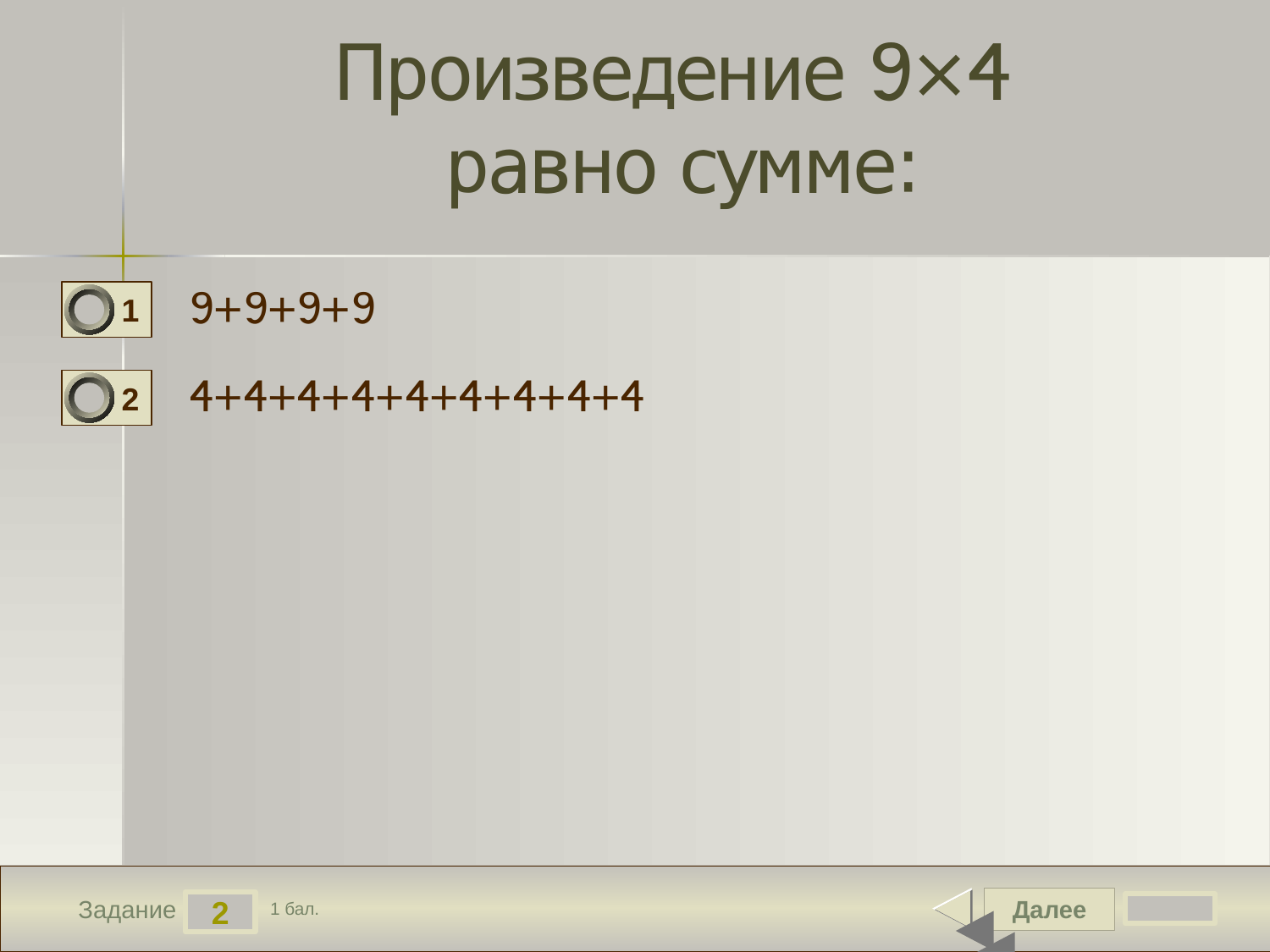

# Произведение 9×4 равно сумме:
9+9+9+9
1

4+4+4+4+4+4+4+4+4
2

Далее
2
Задание

1 бал.